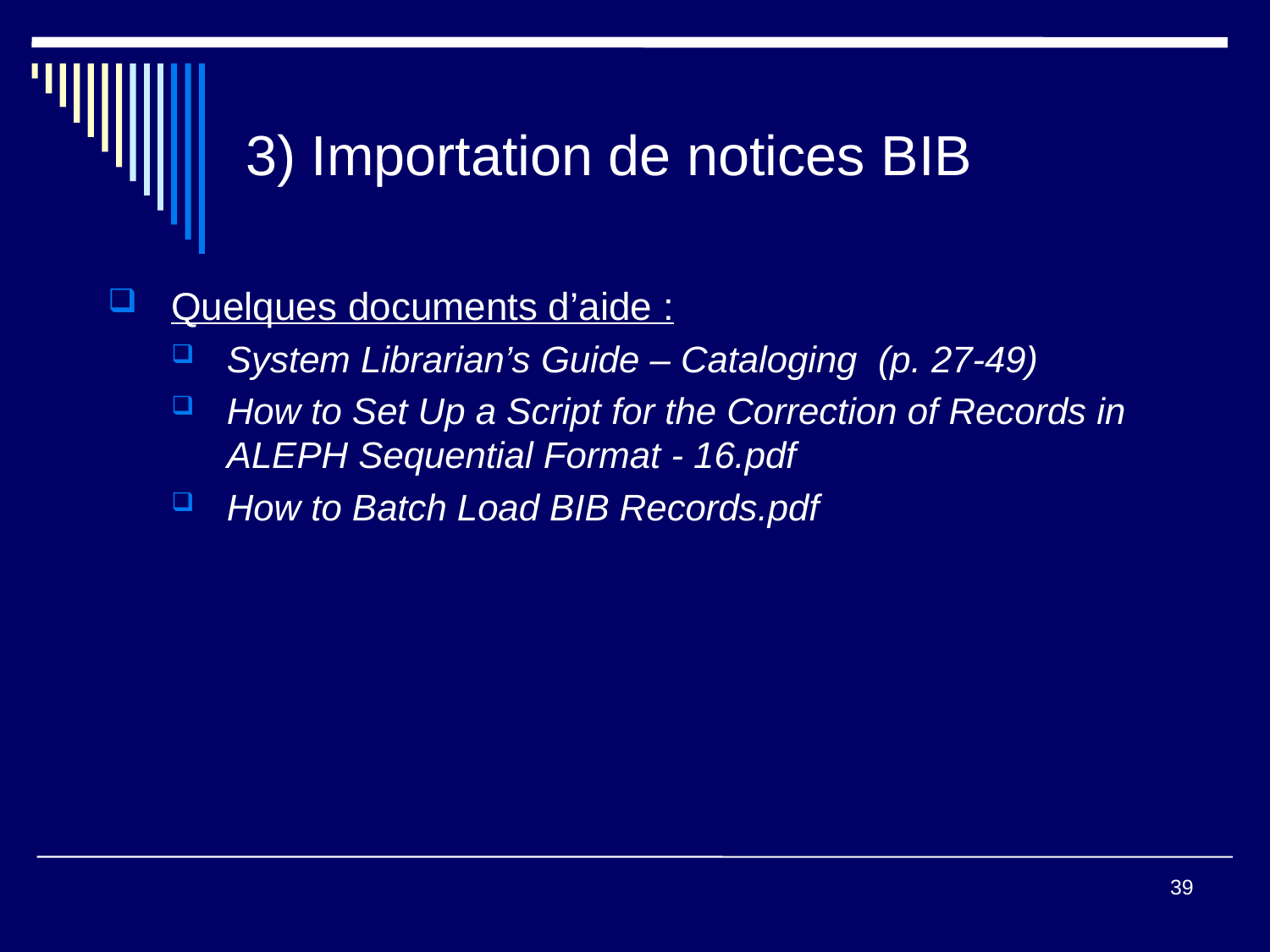

# 3) Importation de notices BIB
Quelques documents d’aide :
System Librarian’s Guide – Cataloging  (p. 27-49)
How to Set Up a Script for the Correction of Records in ALEPH Sequential Format - 16.pdf
How to Batch Load BIB Records.pdf

39